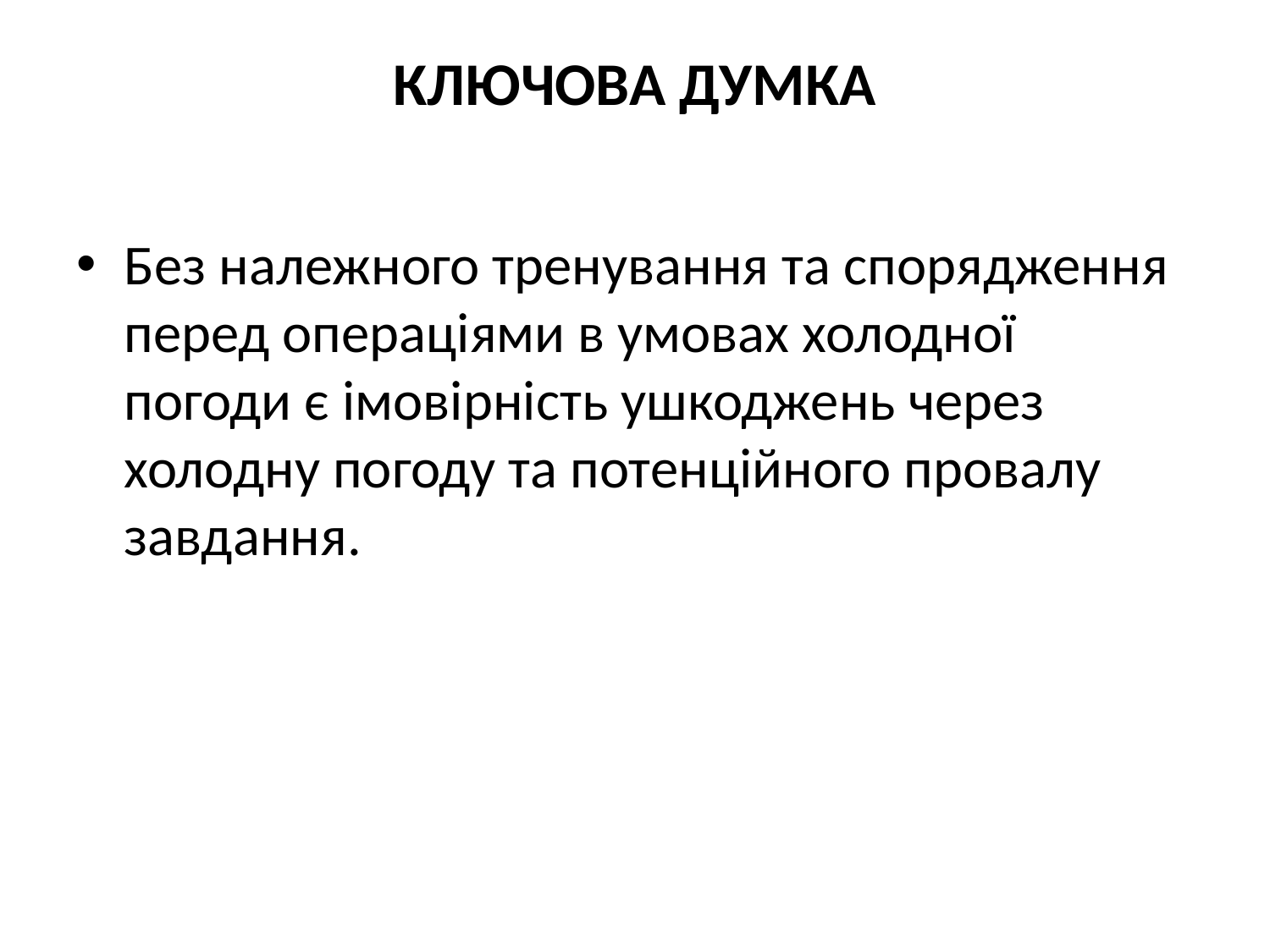

# КЛЮЧОВА ДУМКА
Без належного тренування та спорядження перед операціями в умовах холодної погоди є імовірність ушкоджень через холодну погоду та потенційного провалу завдання.